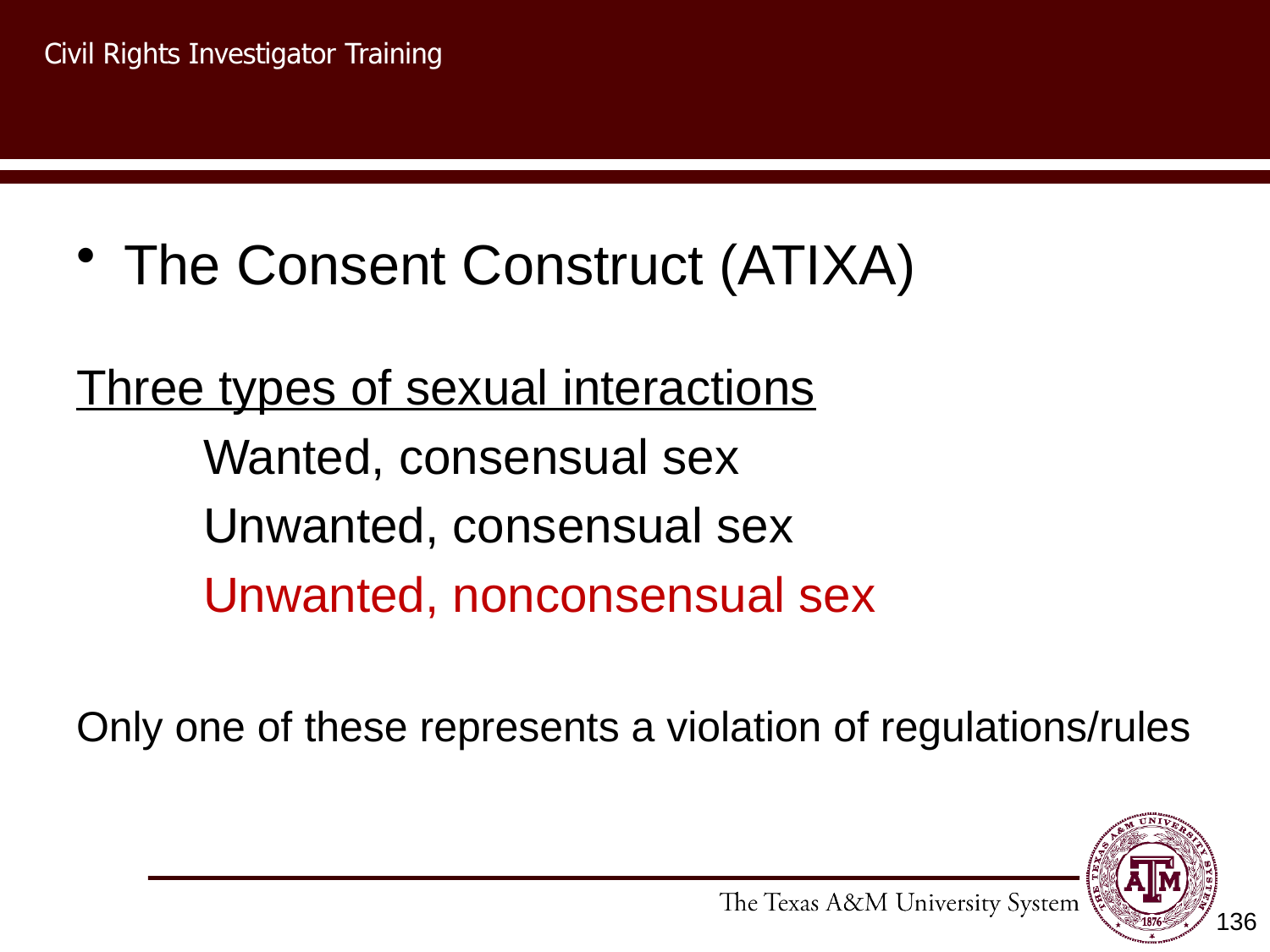

# Civil Rights Investigator Training
The Consent Construct (ATIXA)

Three types of sexual interactions
	Wanted, consensual sex
	Unwanted, consensual sex
	Unwanted, nonconsensual sex

Only one of these represents a violation of regulations/rules
136